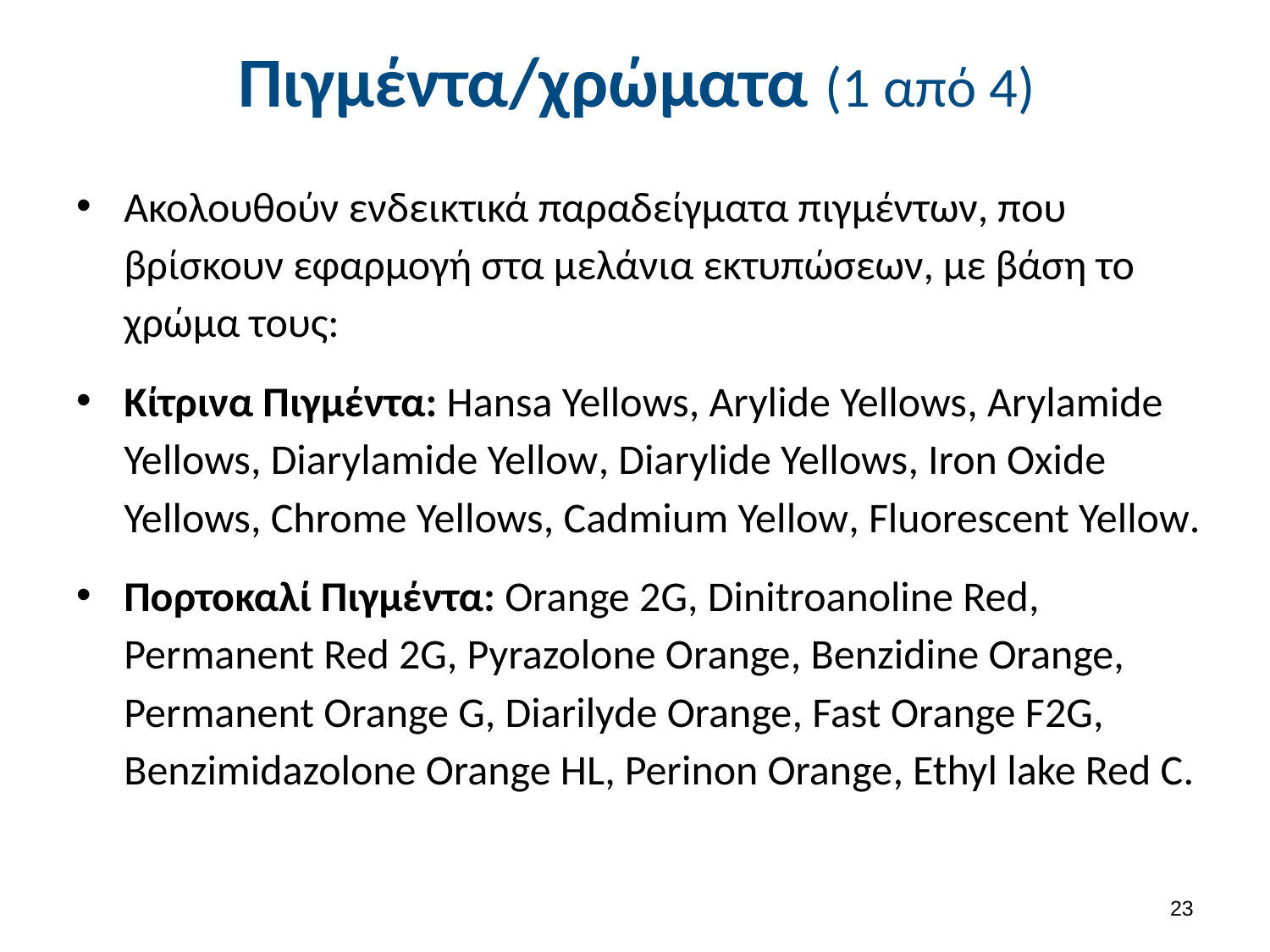

# Πιγμέντα/χρώματα (1 από 4)
Ακολουθούν ενδεικτικά παραδείγματα πιγμέντων, που βρίσκουν εφαρμογή στα μελάνια εκτυπώσεων, με βάση το χρώμα τους:
Κίτρινα Πιγμέντα: Hansa Yellows, Arylide Yellows, Arylamide Yellows, Diarylamide Yellow, Diarylide Yellows, Iron Oxide Yellows, Chrome Yellows, Cadmium Yellow, Fluorescent Yellow.
Πορτοκαλί Πιγμέντα: Orange 2G, Dinitroanoline Red, Permanent Red 2G, Pyrazolone Orange, Benzidine Orange, Permanent Orange G, Diarilyde Orange, Fast Orange F2G, Benzimidazolone Orange HL, Perinon Orange, Ethyl lake Red C.
23